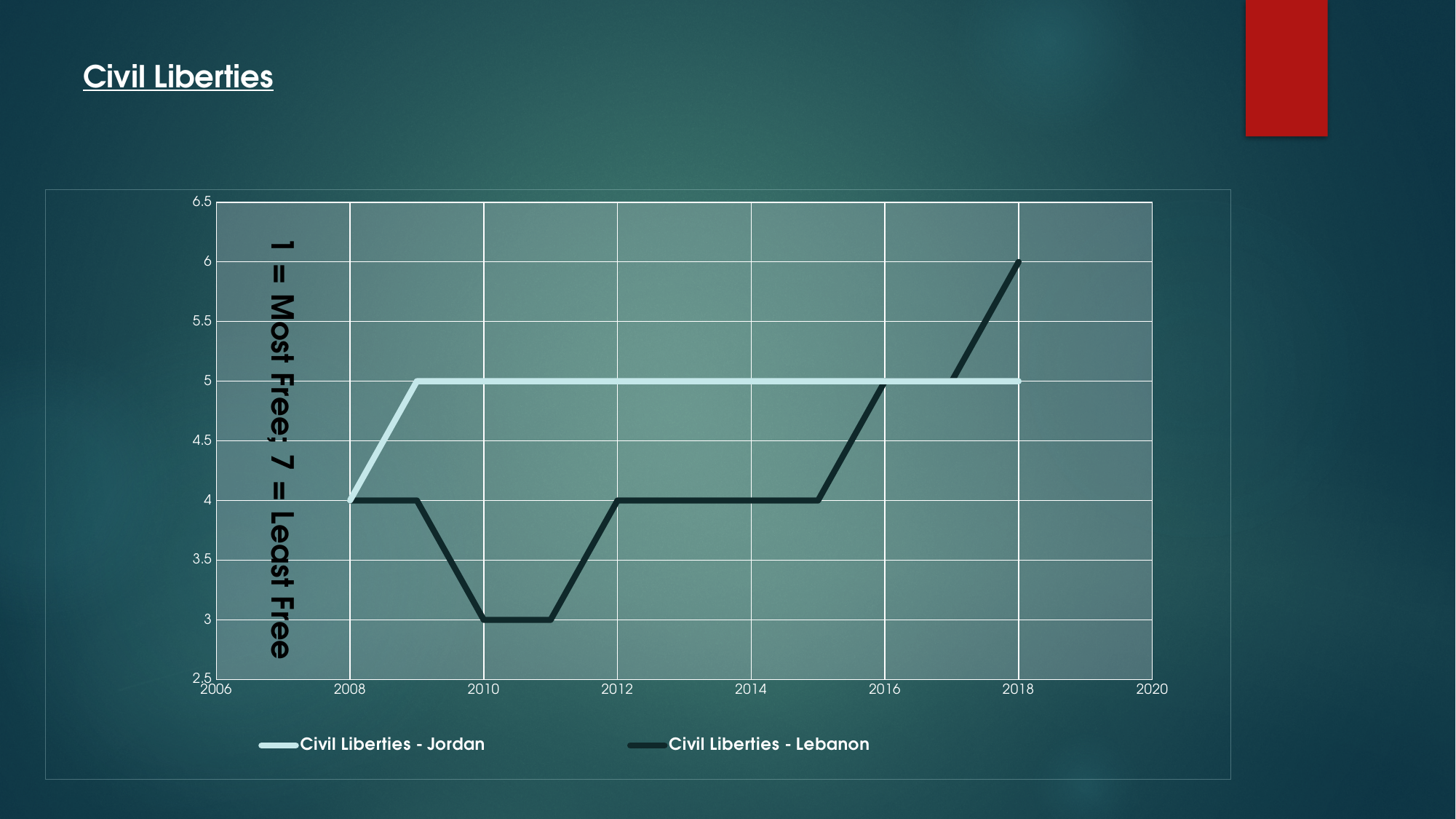

Civil Liberties

### Chart

| Category | Civil Liberties - Jordan  | Civil Liberties - Lebanon |
|---|---|---|